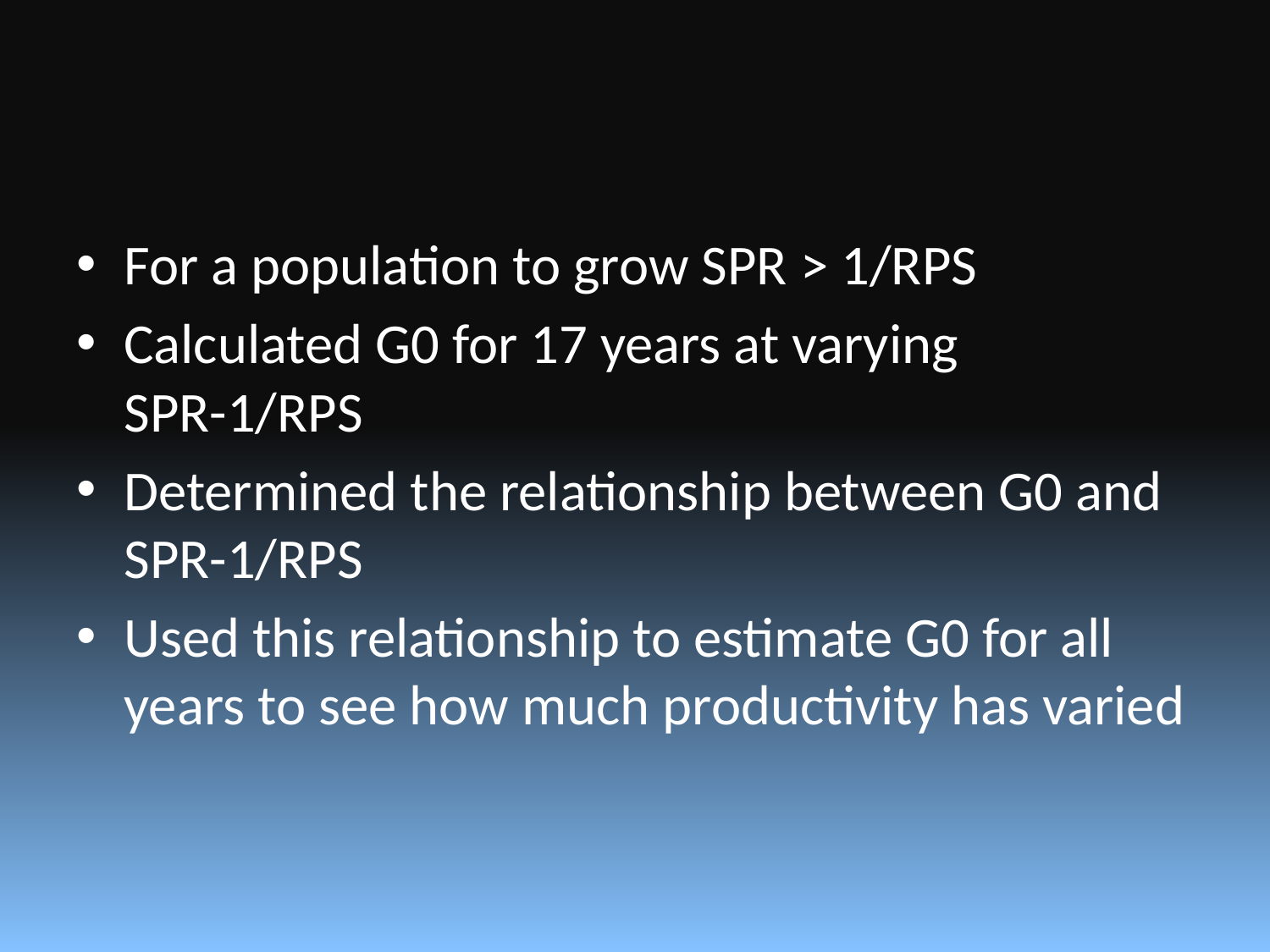

#
For a population to grow SPR > 1/RPS
Calculated G0 for 17 years at varying SPR-1/RPS
Determined the relationship between G0 and SPR-1/RPS
Used this relationship to estimate G0 for all years to see how much productivity has varied